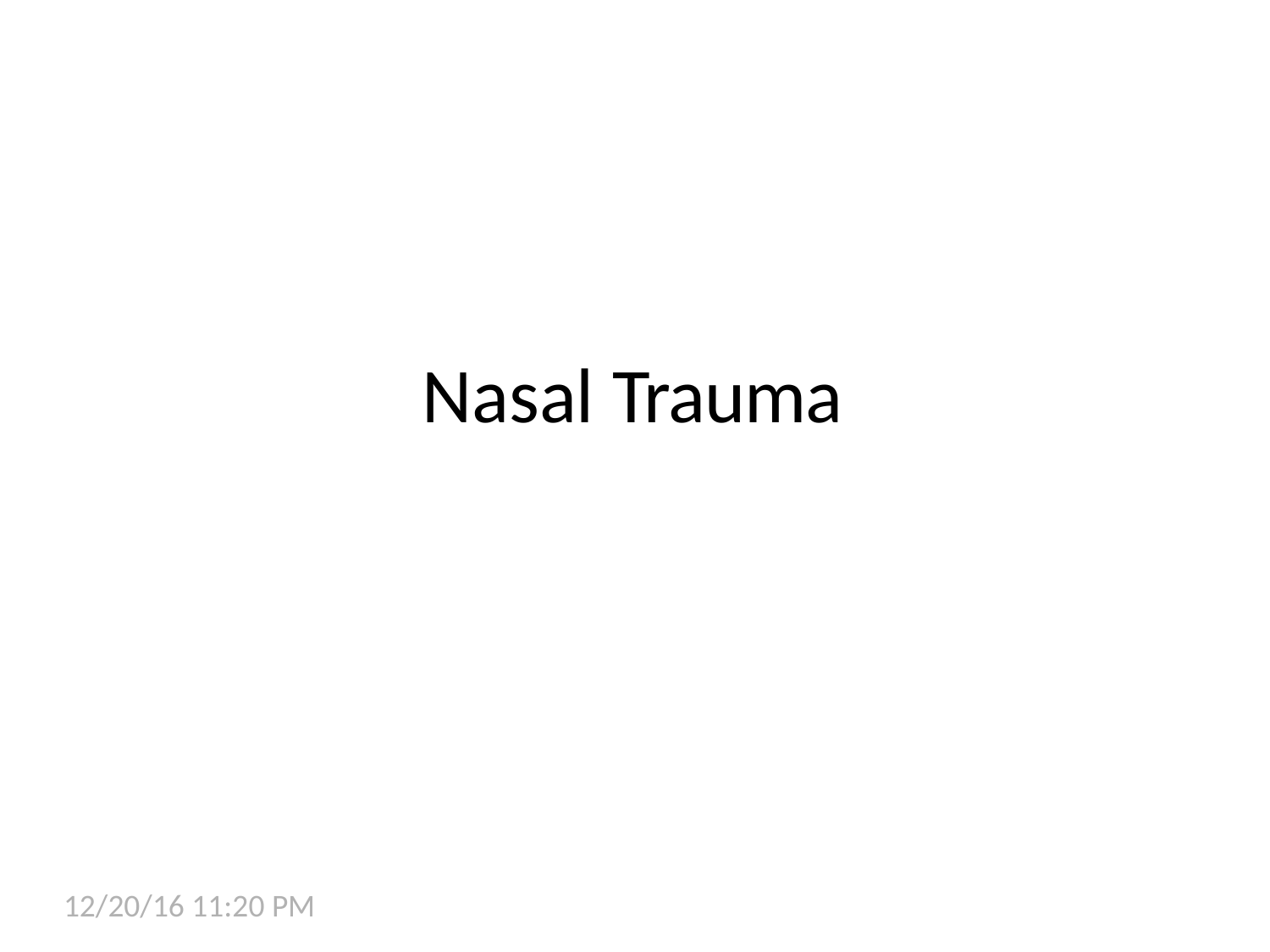

# Nasal Trauma
12/20/16 11:20 PM
4